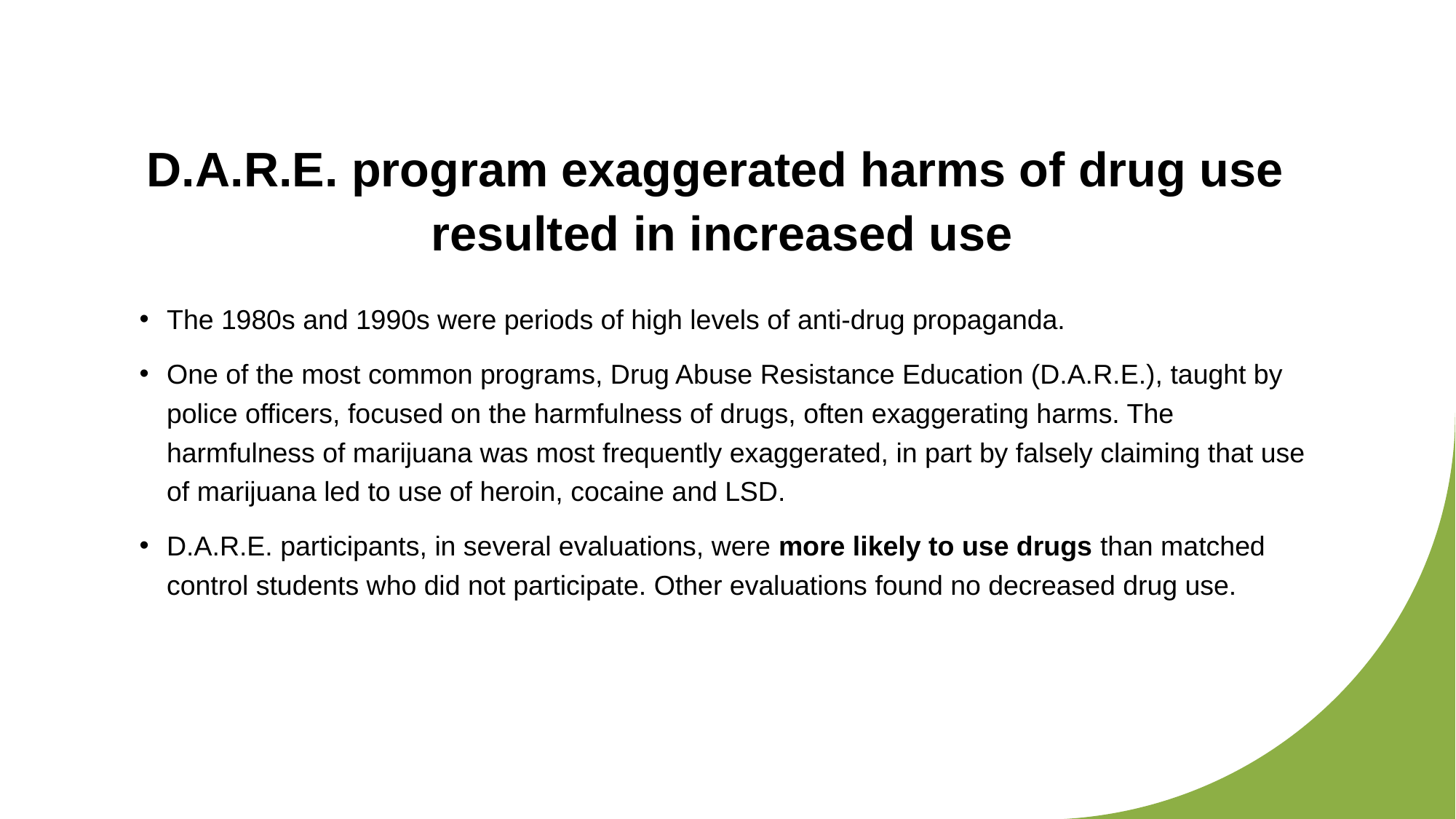

# D.A.R.E. program exaggerated harms of drug use resulted in increased use
The 1980s and 1990s were periods of high levels of anti-drug propaganda.
One of the most common programs, Drug Abuse Resistance Education (D.A.R.E.), taught by police officers, focused on the harmfulness of drugs, often exaggerating harms. The harmfulness of marijuana was most frequently exaggerated, in part by falsely claiming that use of marijuana led to use of heroin, cocaine and LSD.
D.A.R.E. participants, in several evaluations, were more likely to use drugs than matched control students who did not participate. Other evaluations found no decreased drug use.